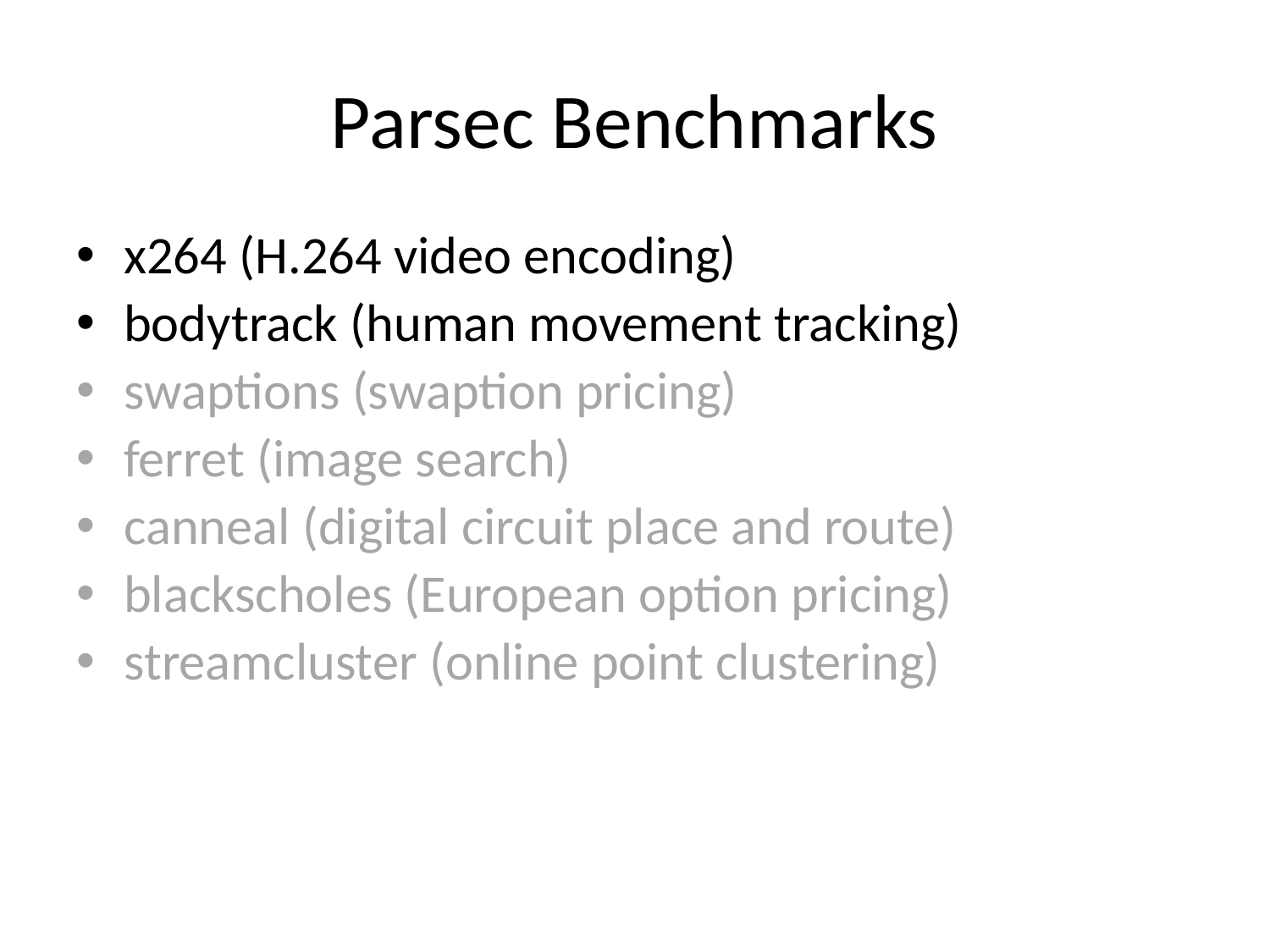

# Parsec Benchmarks
x264 (H.264 video encoding)
bodytrack (human movement tracking)
swaptions (swaption pricing)
ferret (image search)
canneal (digital circuit place and route)
blackscholes (European option pricing)
streamcluster (online point clustering)